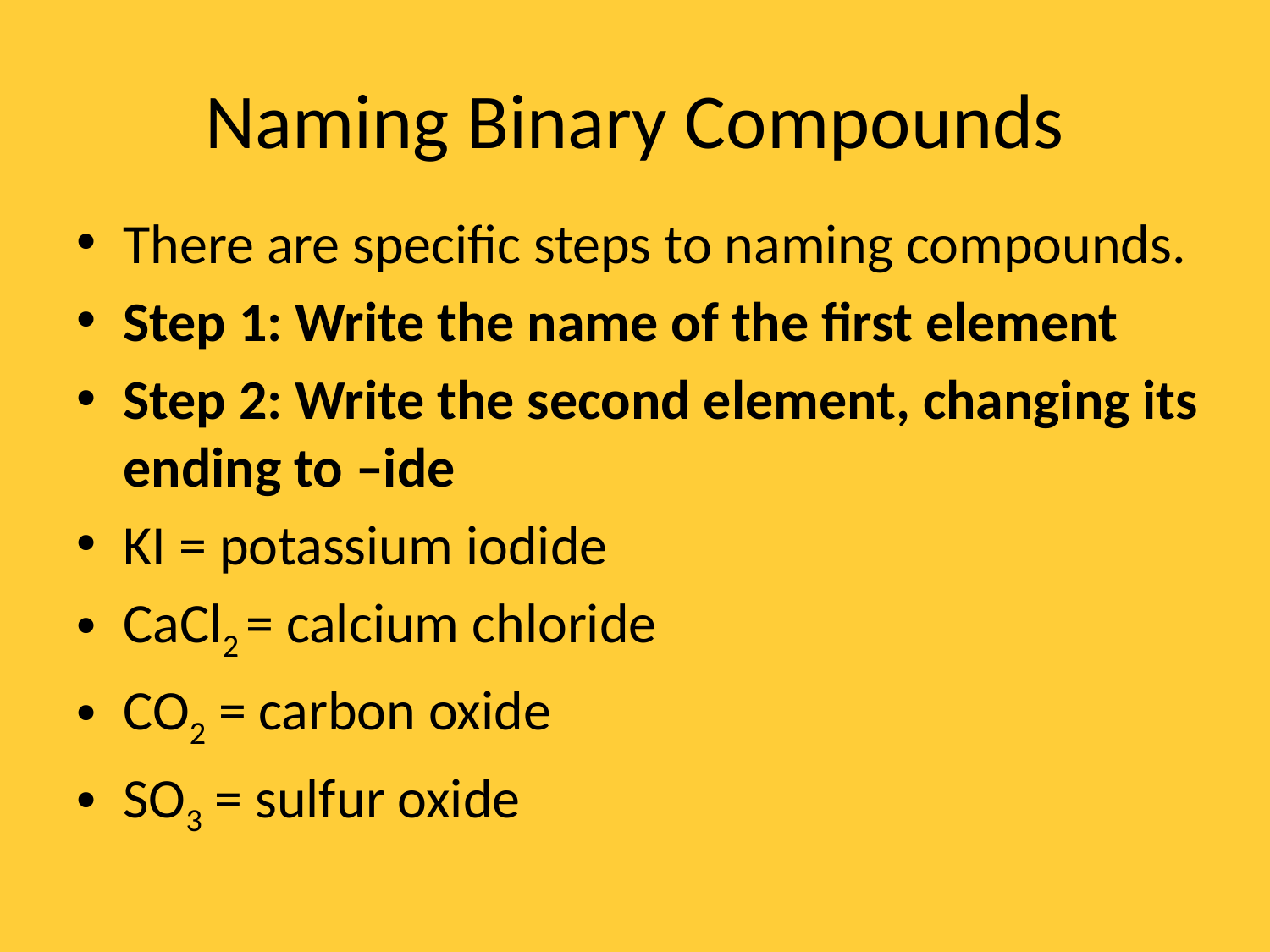

# Naming Binary Compounds
There are specific steps to naming compounds.
Step 1: Write the name of the first element
Step 2: Write the second element, changing its ending to –ide
KI = potassium iodide
CaCl2 = calcium chloride
CO2 = carbon oxide
SO3 = sulfur oxide